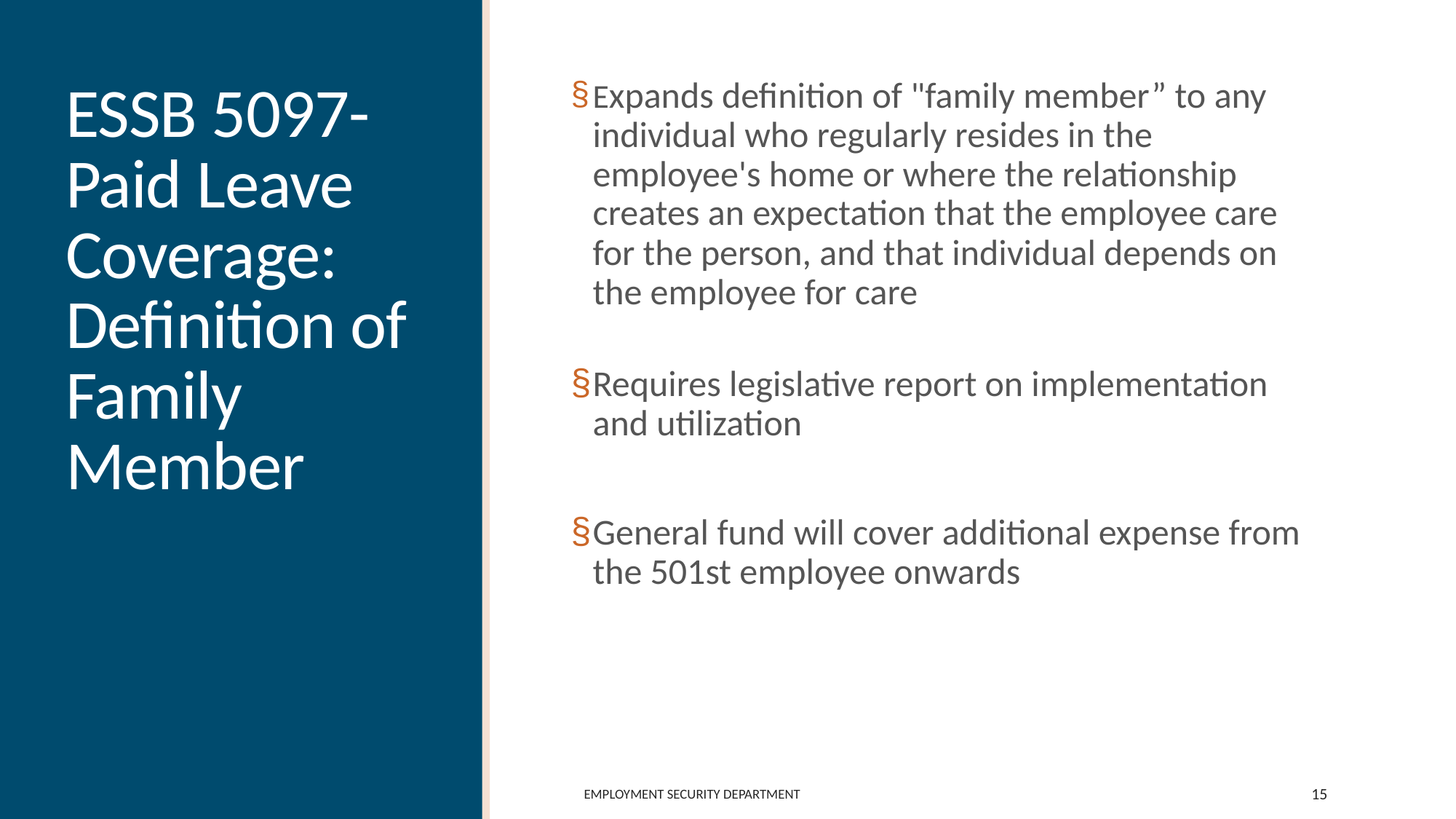

# ESSB 5097- Paid Leave Coverage:  Definition of Family Member
Expands definition of "family member” to any individual who regularly resides in the employee's home or where the relationship creates an expectation that the employee care for the person, and that individual depends on the employee for care
Requires legislative report on implementation and utilization

General fund will cover additional expense from the 501st employee onwards

Employment Security Department
15